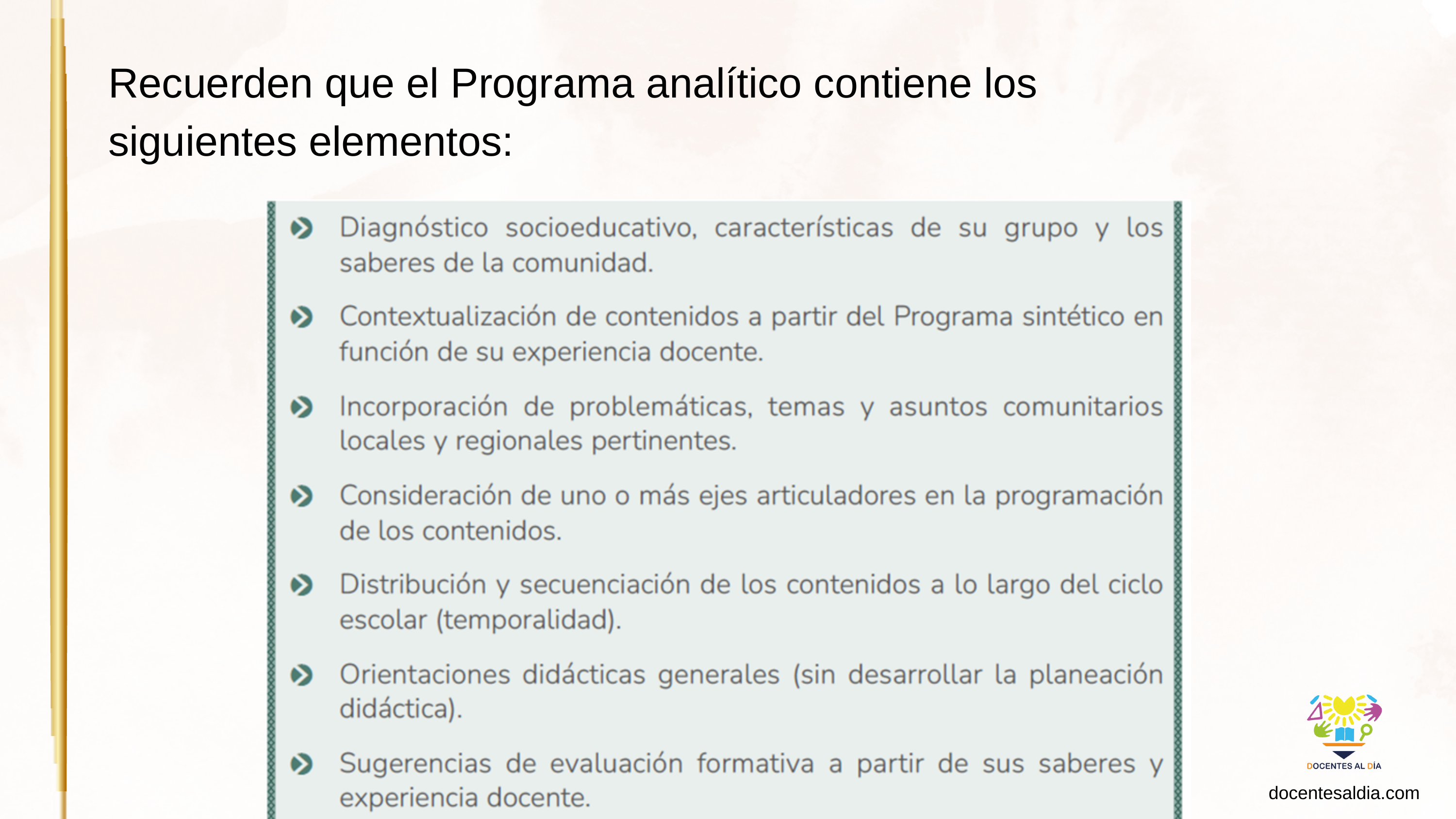

Recuerden que el Programa analítico contiene los siguientes elementos:

docentesaldia.com